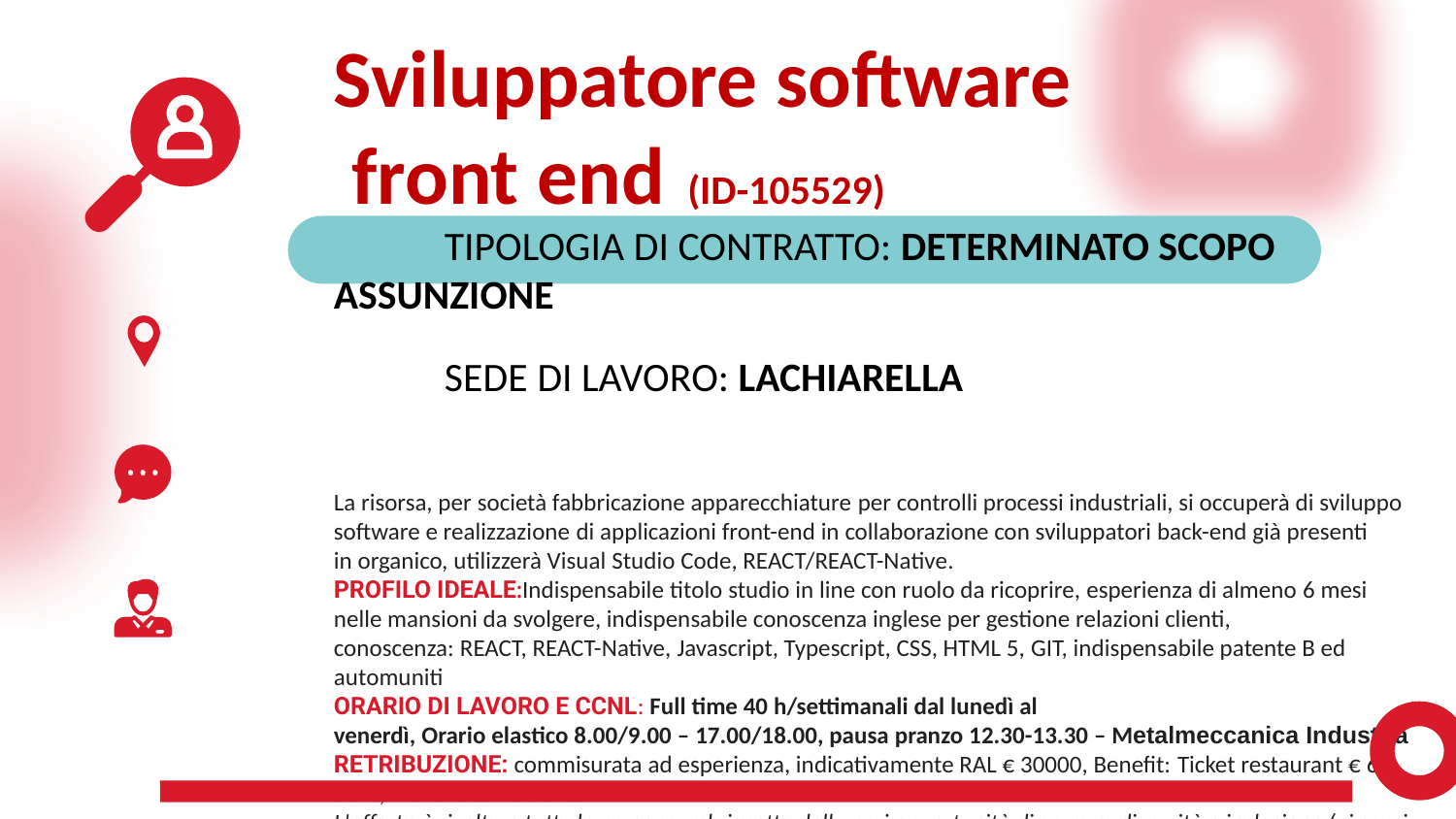

Sviluppatore software
 front end (ID-105529)
            TIPOLOGIA DI CONTRATTO: DETERMINATO SCOPO ASSUNZIONE

            SEDE DI LAVORO: LACHIARELLA

La risorsa, per società fabbricazione apparecchiature per controlli processi industriali, si occuperà di sviluppo software e realizzazione di applicazioni front-end in collaborazione con sviluppatori back-end già presenti in organico, utilizzerà Visual Studio Code, REACT/REACT-Native.
PROFILO IDEALE:Indispensabile titolo studio in line con ruolo da ricoprire, esperienza di almeno 6 mesi nelle mansioni da svolgere, indispensabile conoscenza inglese per gestione relazioni clienti, conoscenza: REACT, REACT-Native, Javascript, Typescript, CSS, HTML 5, GIT, indispensabile patente B ed automuniti
ORARIO DI LAVORO E CCNL: Full time 40 h/settimanali dal lunedì al venerdì, Orario elastico 8.00/9.00 – 17.00/18.00, pausa pranzo 12.30-13.30 – Metalmeccanica Industria
RETRIBUZIONE: commisurata ad esperienza, indicativamente RAL € 30000, Benefit: Ticket restaurant € 6 euro, welfare come da CCNL
L'offerta è rivolta a tutte le persone nel rispetto delle pari opportunità di genere, diversità e inclusione (ai sensi Dlgs 198/2006, 215/2003 e 216/2003)